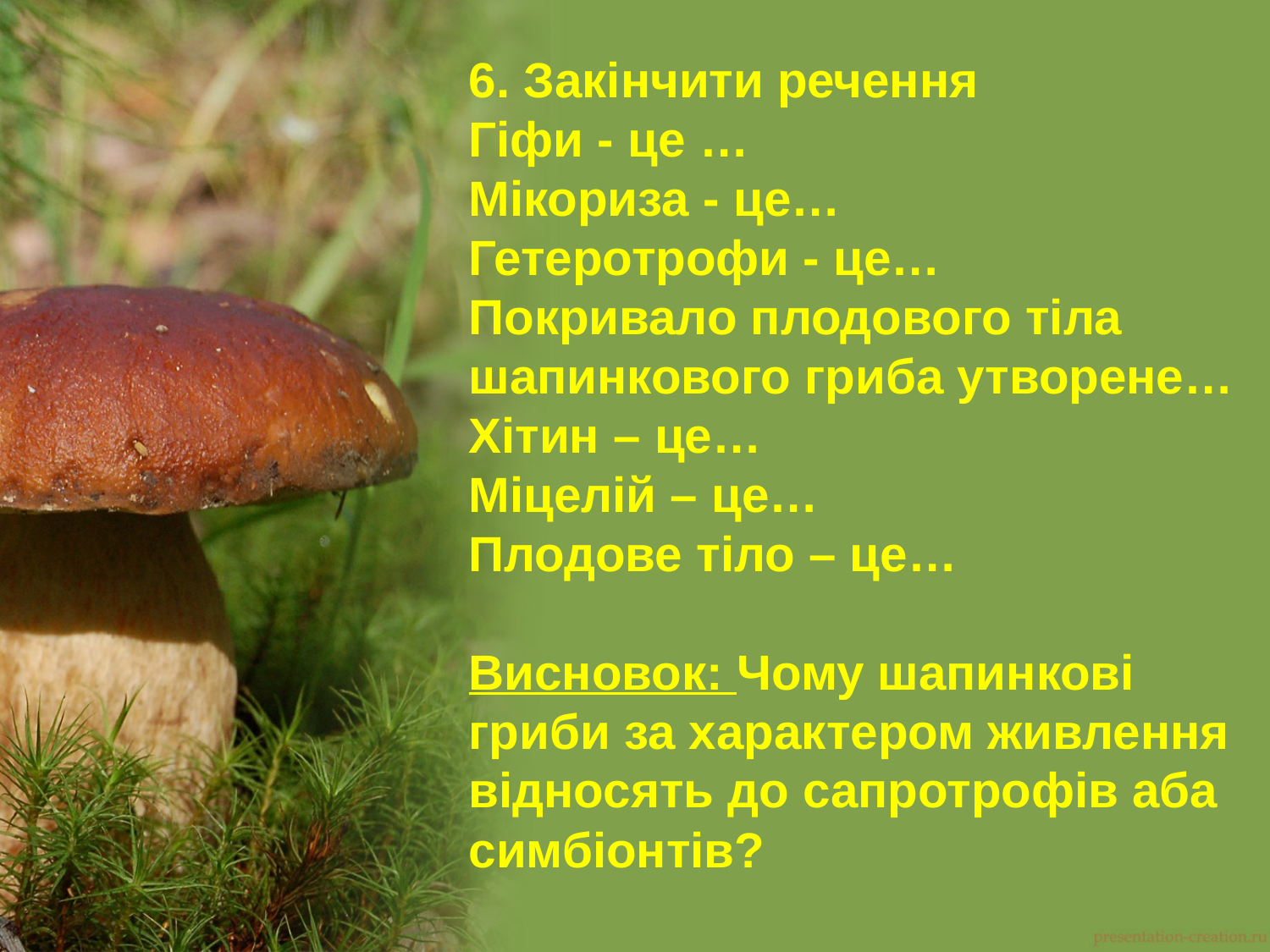

6. Закінчити речення
Гіфи - це …
Мікориза - це…
Гетеротрофи - це…
Покривало плодового тіла шапинкового гриба утворене…
Хітин – це…
Міцелій – це…
Плодове тіло – це…

Висновок: Чому шапинкові гриби за характером живлення відносять до сапротрофів аба симбіонтів?